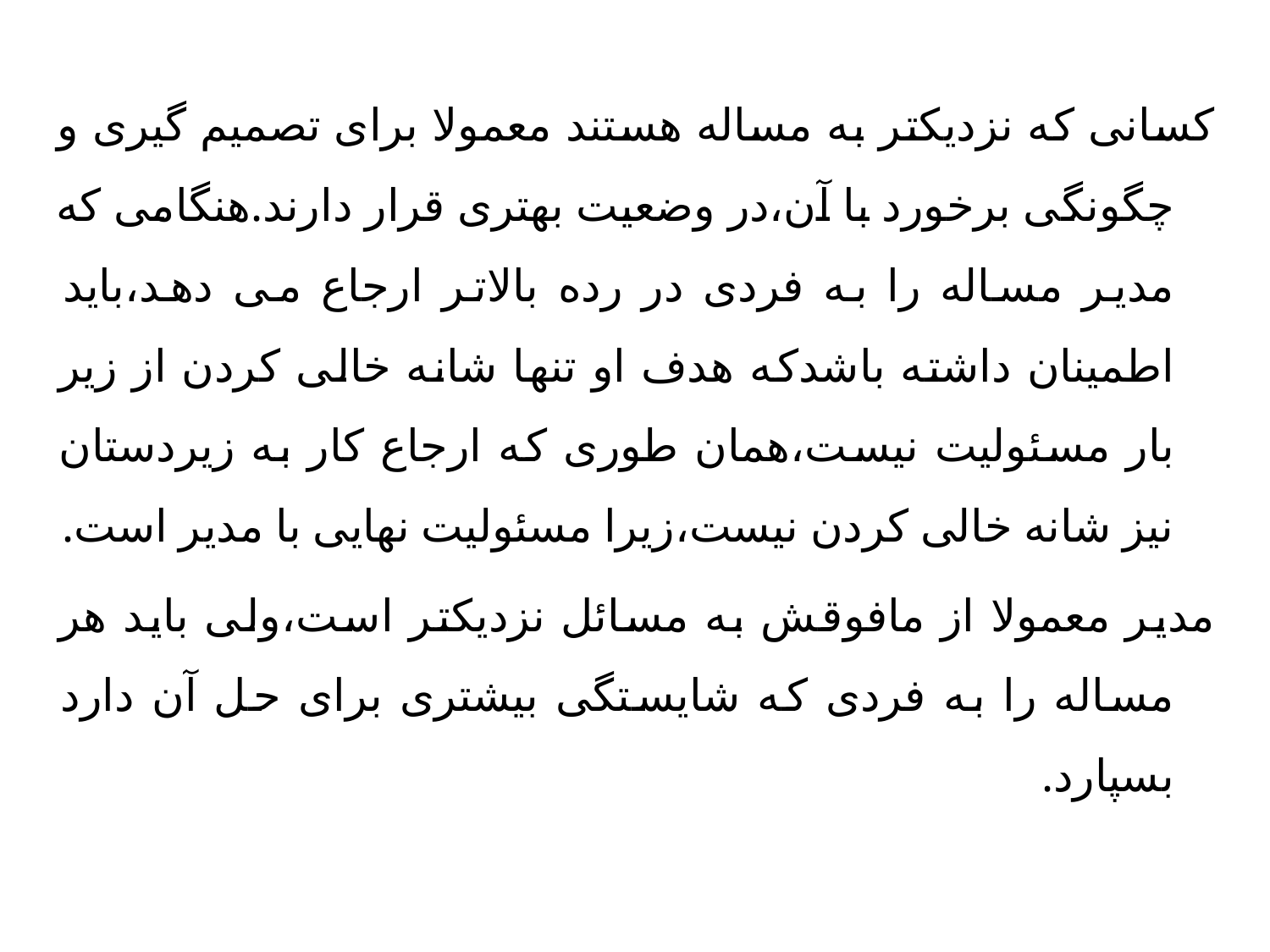

کسانی که نزدیکتر به مساله هستند معمولا برای تصمیم گیری و چگونگی برخورد با آن،در وضعیت بهتری قرار دارند.هنگامی که مدیر مساله را به فردی در رده بالاتر ارجاع می دهد،باید اطمینان داشته باشدکه هدف او تنها شانه خالی کردن از زیر بار مسئولیت نیست،همان طوری که ارجاع کار به زیردستان نیز شانه خالی کردن نیست،زیرا مسئولیت نهایی با مدیر است.
مدیر معمولا از مافوقش به مسائل نزدیکتر است،ولی باید هر مساله را به فردی که شایستگی بیشتری برای حل آن دارد بسپارد.